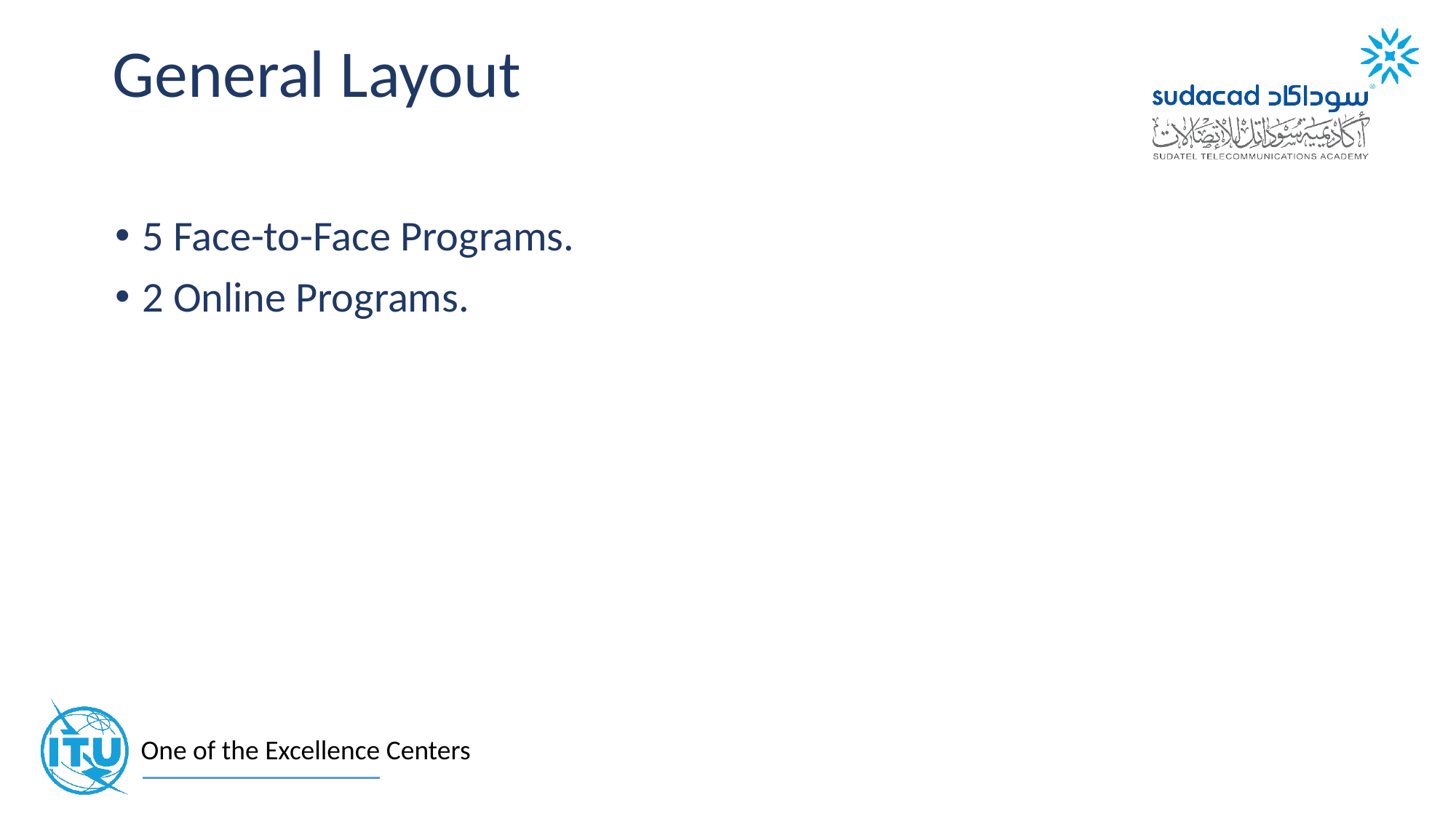

General Layout
5 Face-to-Face Programs.
2 Online Programs.